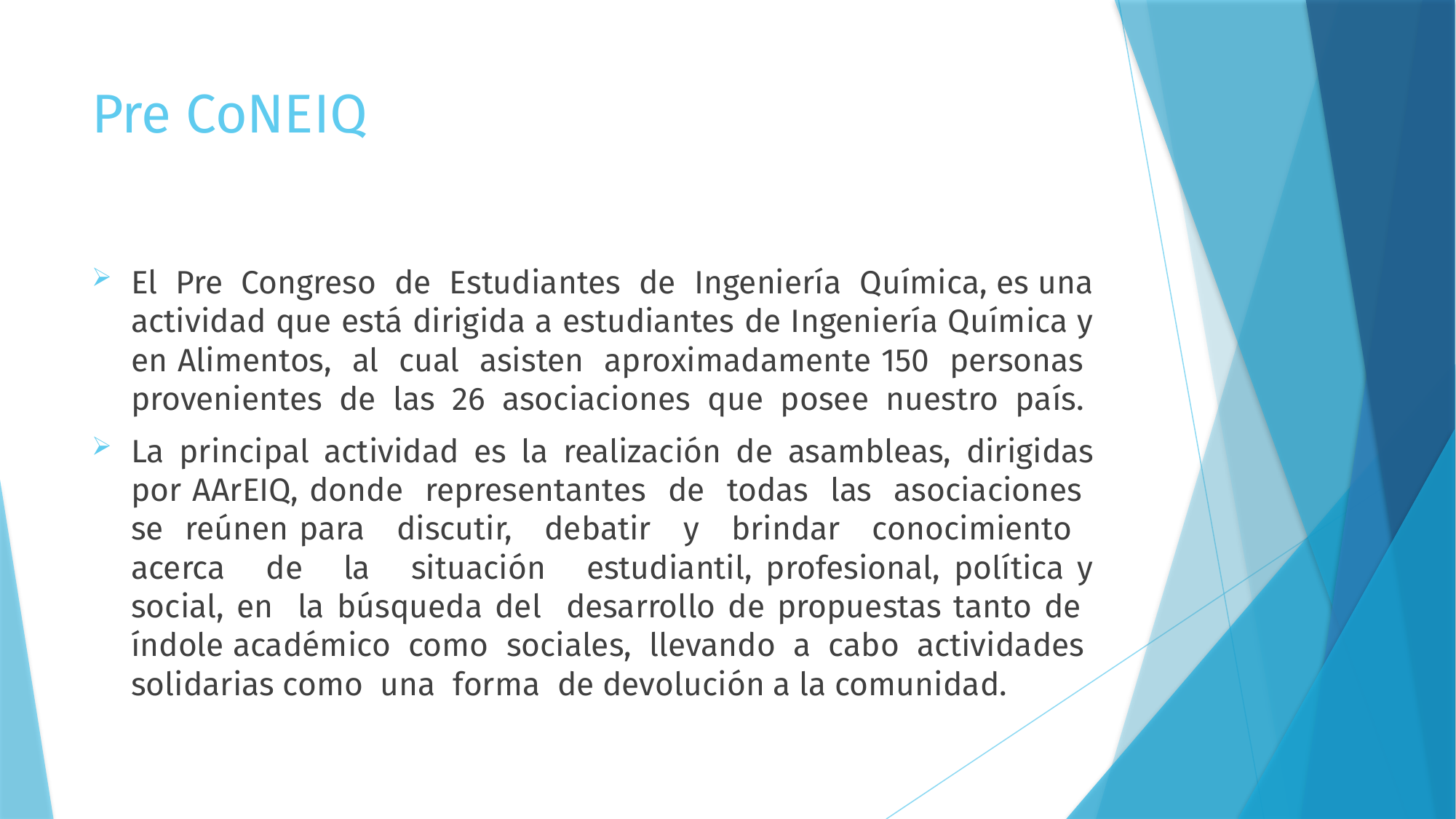

# Pre CoNEIQ

El  Pre  Congreso  de  Estudiantes  de  Ingeniería  Química, es una actividad que está dirigida a estudiantes de Ingeniería Química y en Alimentos,  al  cual  asisten  aproximadamente 150  personas  provenientes  de  las  26  asociaciones  que  posee  nuestro  país.
La principal actividad es la realización de asambleas, dirigidas por AArEIQ, donde  representantes  de  todas  las  asociaciones  se  reúnen para   discutir,   debatir   y   brindar   conocimiento   acerca   de   la   situación   estudiantil, profesional, política y social, en  la búsqueda del  desarrollo de propuestas tanto de  índole académico  como  sociales,  llevando  a  cabo  actividades  solidarias como  una  forma  de devolución a la comunidad.